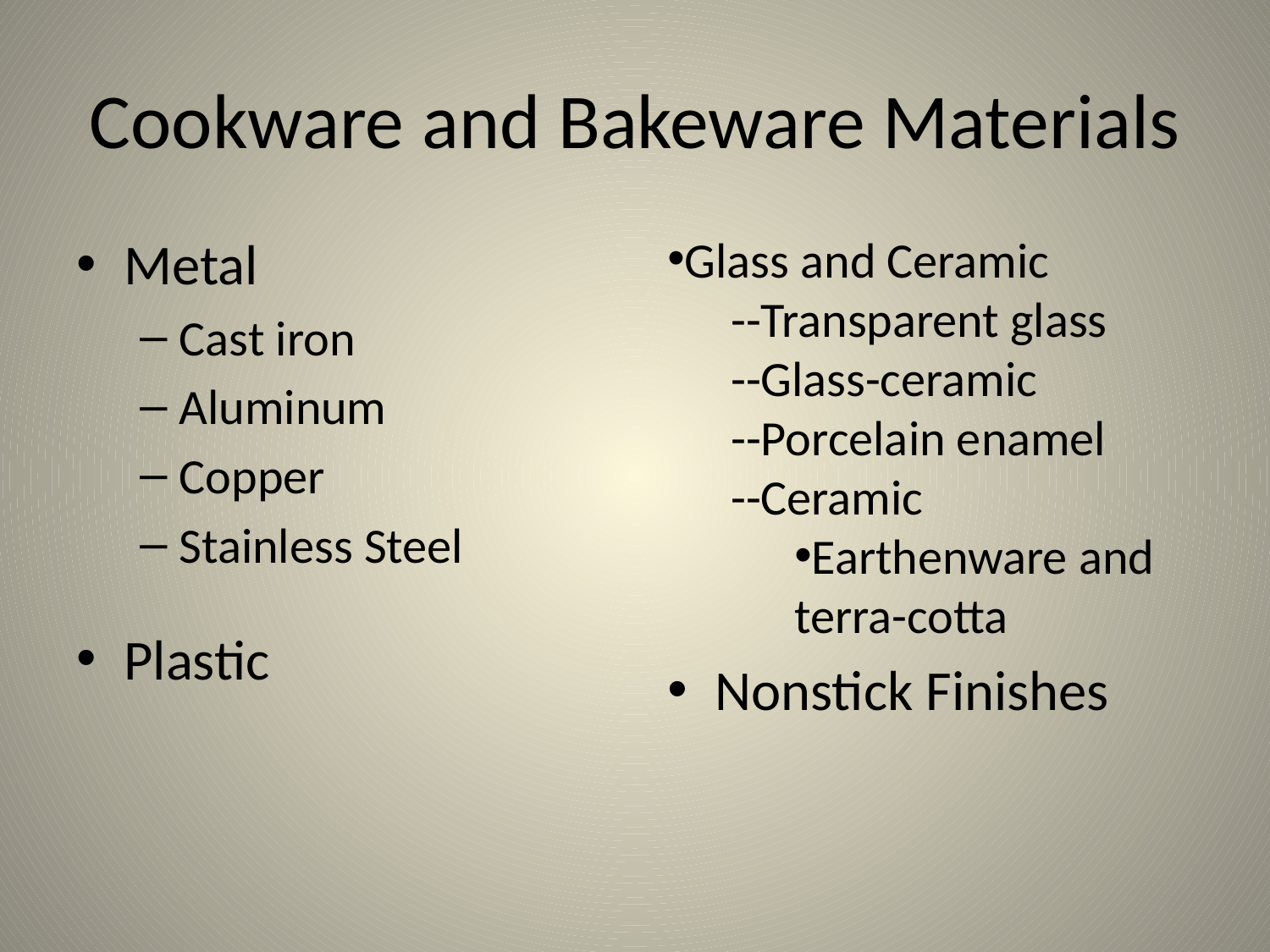

# Cookware and Bakeware Materials
Metal
Cast iron
Aluminum
Copper
Stainless Steel

Plastic
Glass and Ceramic
--Transparent glass
--Glass-ceramic
--Porcelain enamel
--Ceramic
Earthenware and terra-cotta
Nonstick Finishes